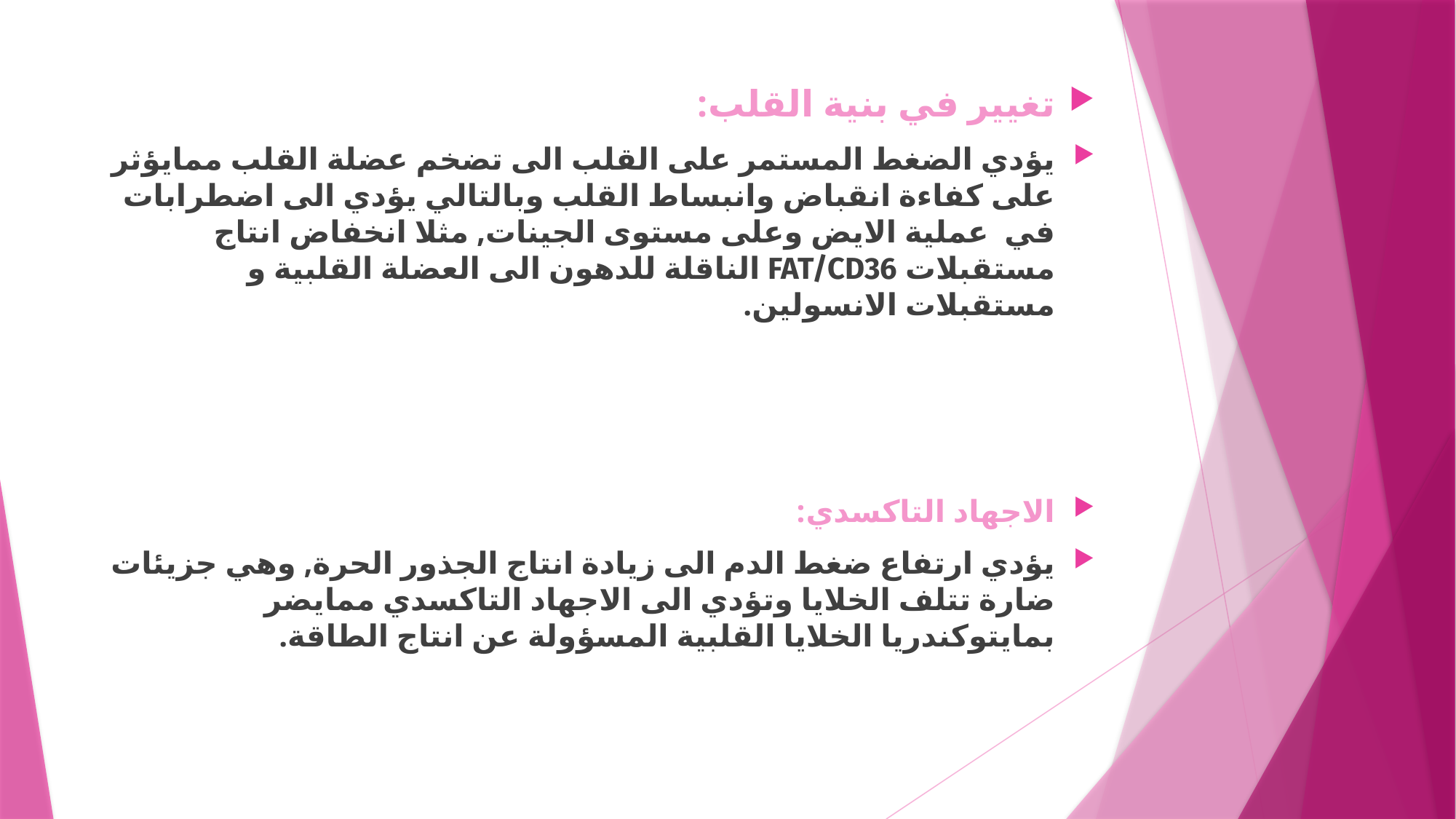

تغيير في بنية القلب:
يؤدي الضغط المستمر على القلب الى تضخم عضلة القلب ممايؤثر على كفاءة انقباض وانبساط القلب وبالتالي يؤدي الى اضطرابات في  عملية الايض وعلى مستوى الجينات, مثلا انخفاض انتاج مستقبلات FAT/CD36 الناقلة للدهون الى العضلة القلبية و مستقبلات الانسولين.

الاجهاد التاكسدي:
يؤدي ارتفاع ضغط الدم الى زيادة انتاج الجذور الحرة, وهي جزيئات ضارة تتلف الخلايا وتؤدي الى الاجهاد التاكسدي ممايضر بمايتوكندريا الخلايا القلبية المسؤولة عن انتاج الطاقة.